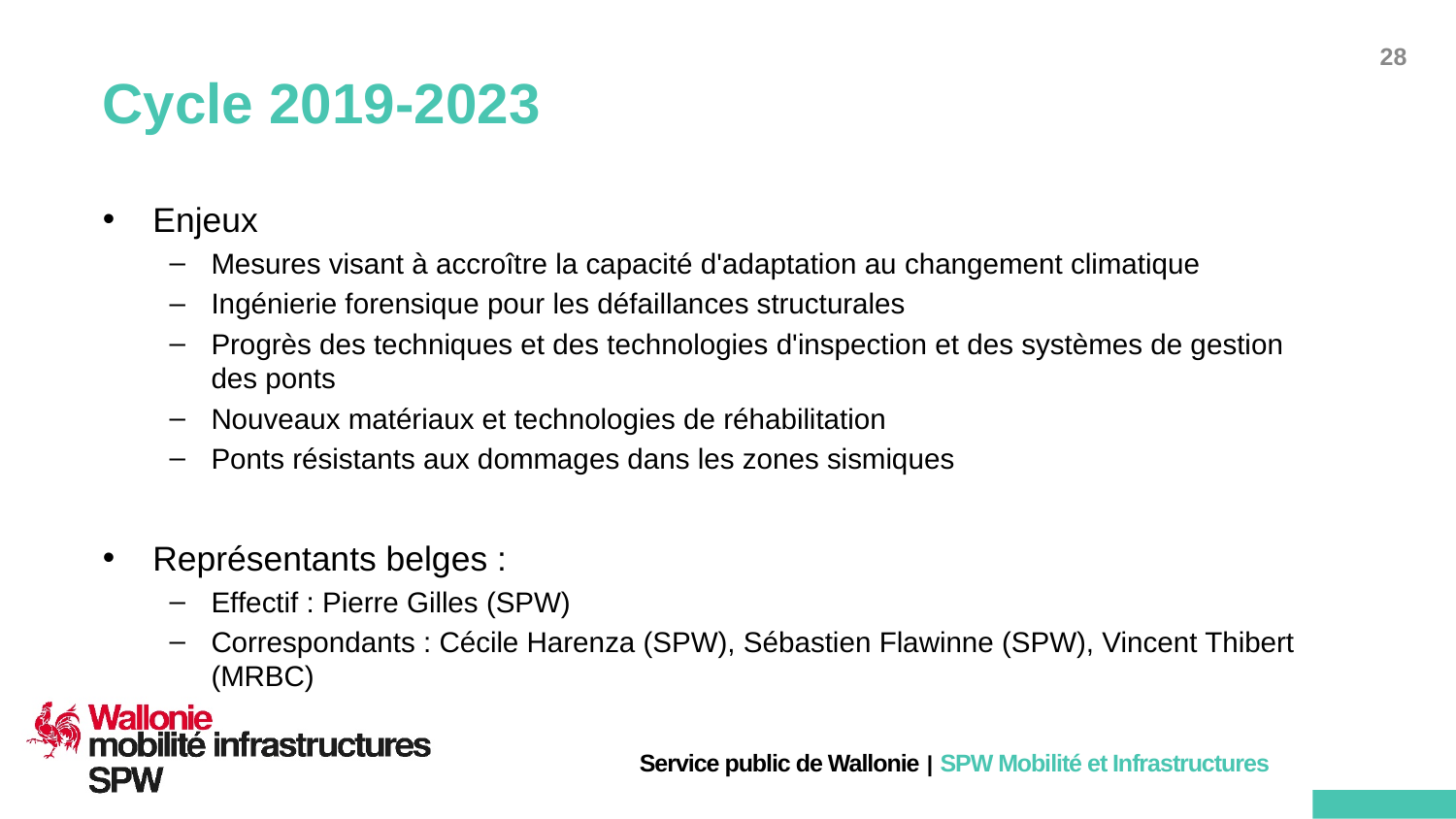

# Cycle 2019-2023
Enjeux
Mesures visant à accroître la capacité d'adaptation au changement climatique
Ingénierie forensique pour les défaillances structurales
Progrès des techniques et des technologies d'inspection et des systèmes de gestion des ponts
Nouveaux matériaux et technologies de réhabilitation
Ponts résistants aux dommages dans les zones sismiques

Représentants belges :
Effectif : Pierre Gilles (SPW)
Correspondants : Cécile Harenza (SPW), Sébastien Flawinne (SPW), Vincent Thibert (MRBC)